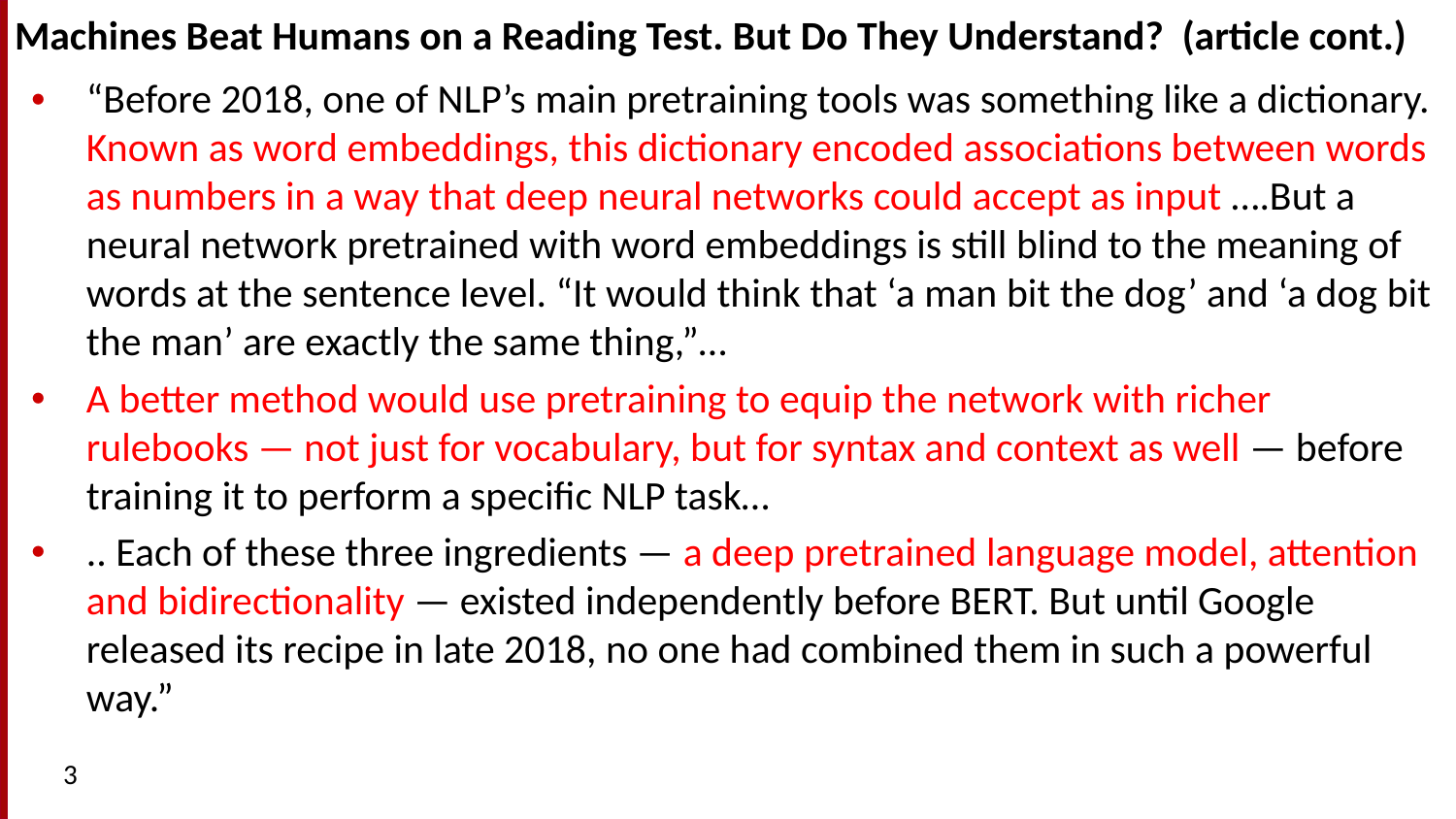

# Machines Beat Humans on a Reading Test. But Do They Understand?  (article cont.)
“Before 2018, one of NLP’s main pretraining tools was something like a dictionary. Known as word embeddings, this dictionary encoded associations between words as numbers in a way that deep neural networks could accept as input ….But a neural network pretrained with word embeddings is still blind to the meaning of words at the sentence level. “It would think that ‘a man bit the dog’ and ‘a dog bit the man’ are exactly the same thing,”…
A better method would use pretraining to equip the network with richer rulebooks — not just for vocabulary, but for syntax and context as well — before training it to perform a specific NLP task…
.. Each of these three ingredients — a deep pretrained language model, attention and bidirectionality — existed independently before BERT. But until Google released its recipe in late 2018, no one had combined them in such a powerful way.”

3